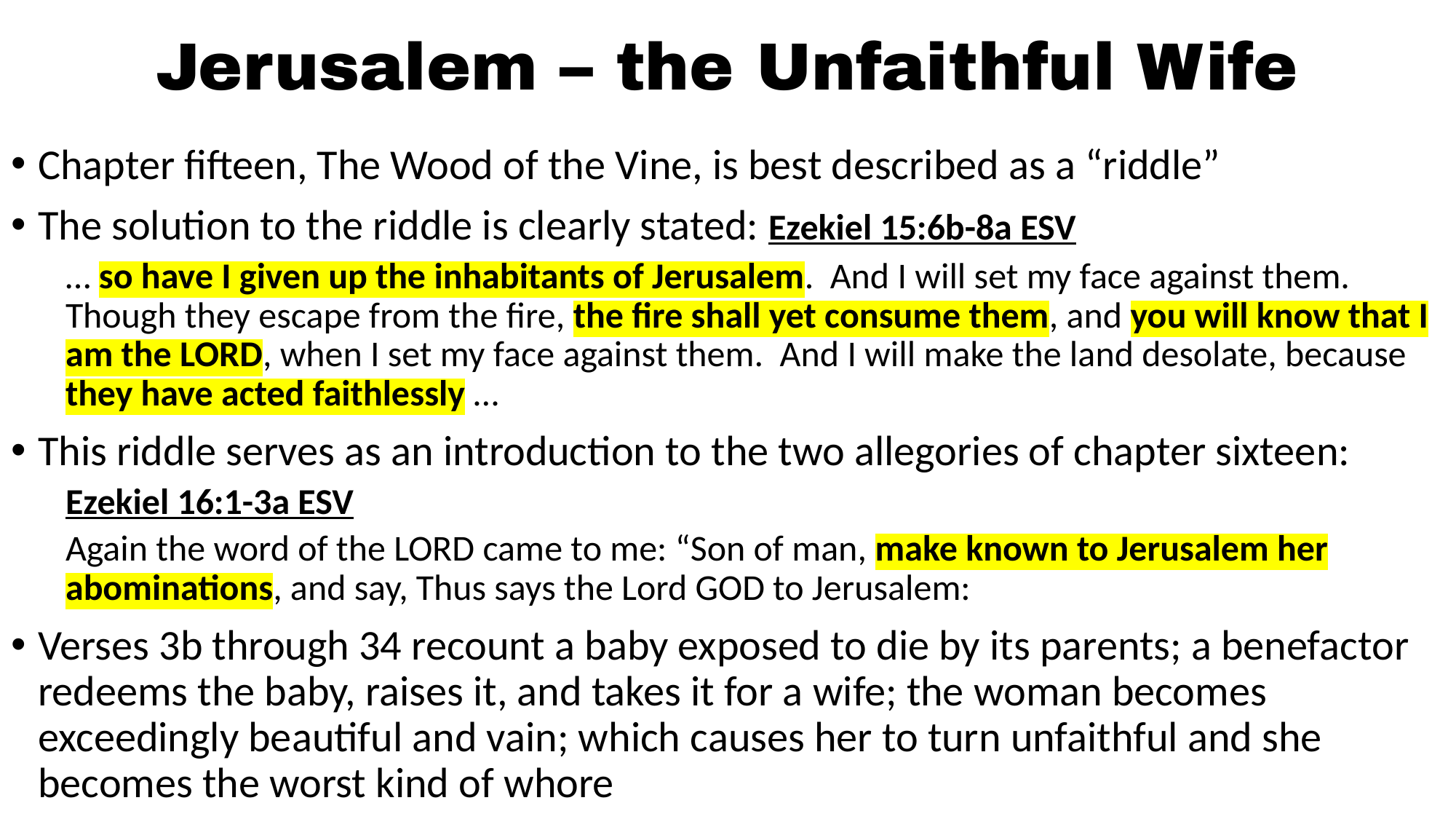

# Jerusalem – the Unfaithful Wife
Chapter fifteen, The Wood of the Vine, is best described as a “riddle”
The solution to the riddle is clearly stated: Ezekiel 15:6b-8a ESV
… so have I given up the inhabitants of Jerusalem.  And I will set my face against them.  Though they escape from the fire, the fire shall yet consume them, and you will know that I am the LORD, when I set my face against them.  And I will make the land desolate, because they have acted faithlessly …
This riddle serves as an introduction to the two allegories of chapter sixteen:
Ezekiel 16:1-3a ESV
Again the word of the LORD came to me: “Son of man, make known to Jerusalem her abominations, and say, Thus says the Lord GOD to Jerusalem:
Verses 3b through 34 recount a baby exposed to die by its parents; a benefactor redeems the baby, raises it, and takes it for a wife; the woman becomes exceedingly beautiful and vain; which causes her to turn unfaithful and she becomes the worst kind of whore